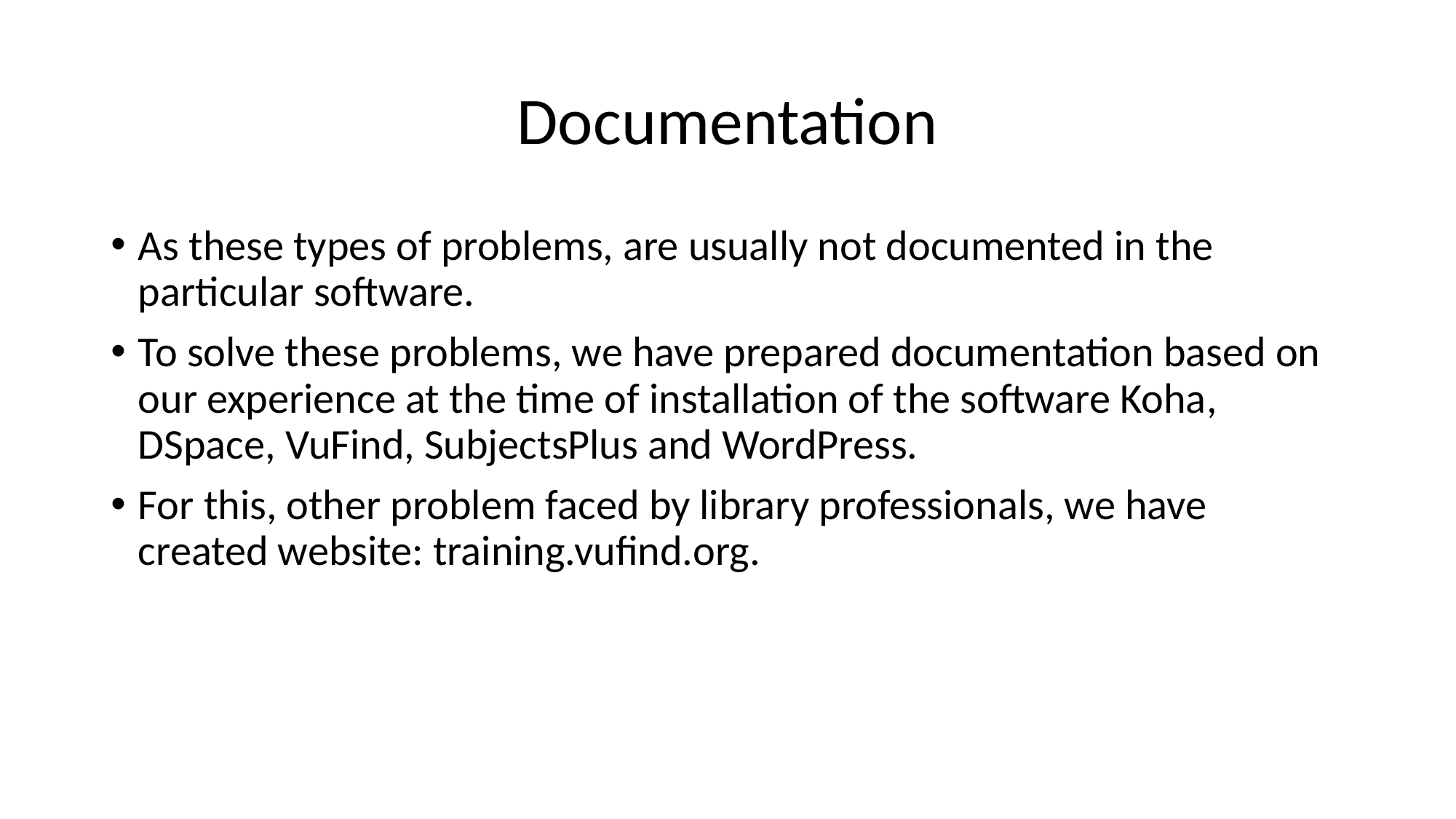

# Documentation
As these types of problems, are usually not documented in the particular software.
To solve these problems, we have prepared documentation based on our experience at the time of installation of the software Koha, DSpace, VuFind, SubjectsPlus and WordPress.
For this, other problem faced by library professionals, we have created website: training.vufind.org.